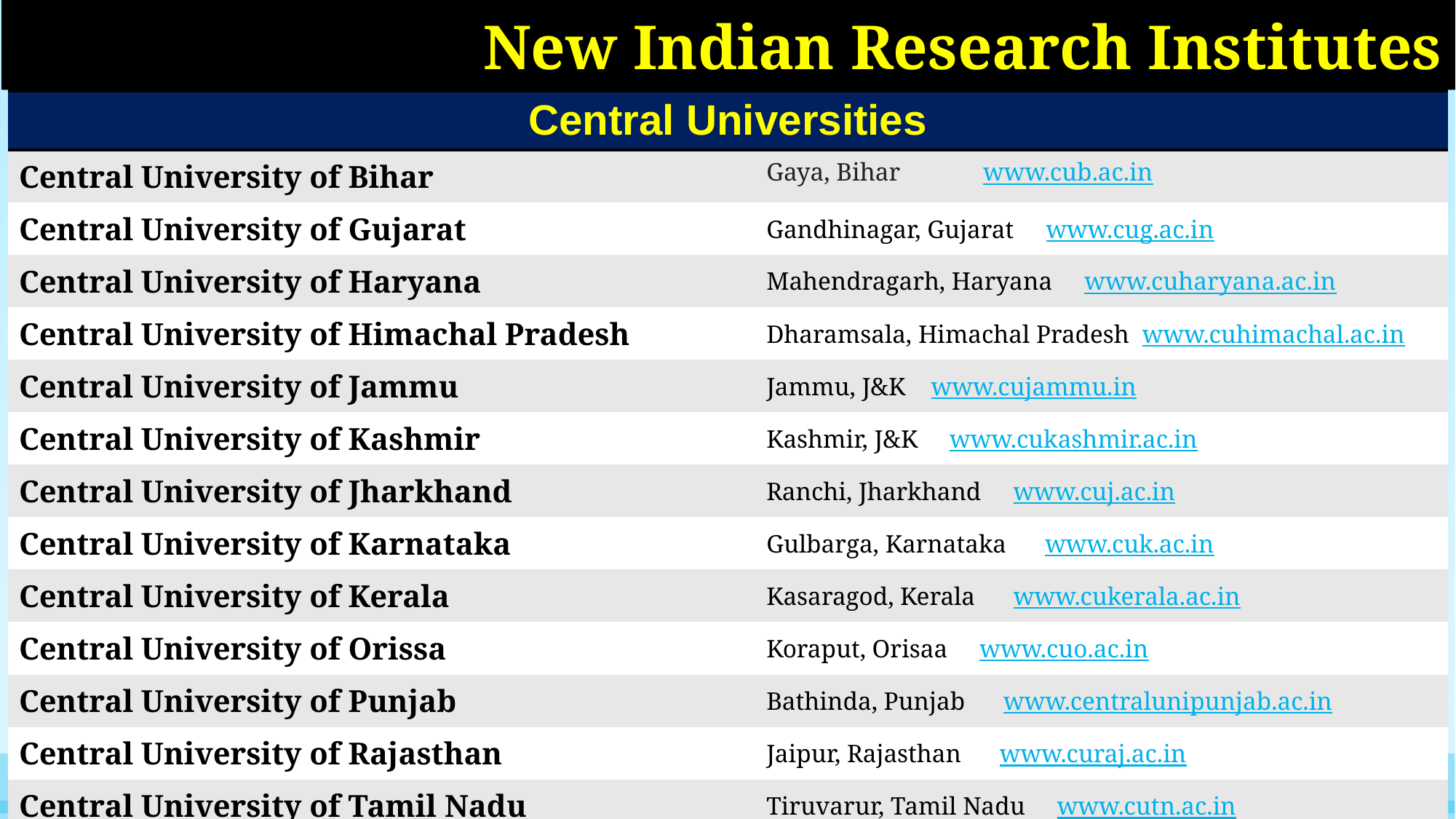

New Indian Research Institutes
| Central Universities |  |
| --- | --- |
| Central University of Bihar | Gaya, Bihar www.cub.ac.in |
| Central University of Gujarat | Gandhinagar, Gujarat www.cug.ac.in |
| Central University of Haryana | Mahendragarh, Haryana www.cuharyana.ac.in |
| Central University of Himachal Pradesh | Dharamsala, Himachal Pradesh www.cuhimachal.ac.in |
| Central University of Jammu | Jammu, J&K www.cujammu.in |
| Central University of Kashmir | Kashmir, J&K www.cukashmir.ac.in |
| Central University of Jharkhand | Ranchi, Jharkhand www.cuj.ac.in |
| Central University of Karnataka | Gulbarga, Karnataka www.cuk.ac.in |
| Central University of Kerala | Kasaragod, Kerala www.cukerala.ac.in |
| Central University of Orissa | Koraput, Orisaa www.cuo.ac.in |
| Central University of Punjab | Bathinda, Punjab www.centralunipunjab.ac.in |
| Central University of Rajasthan | Jaipur, Rajasthan www.curaj.ac.in |
| Central University of Tamil Nadu | Tiruvarur, Tamil Nadu www.cutn.ac.in |